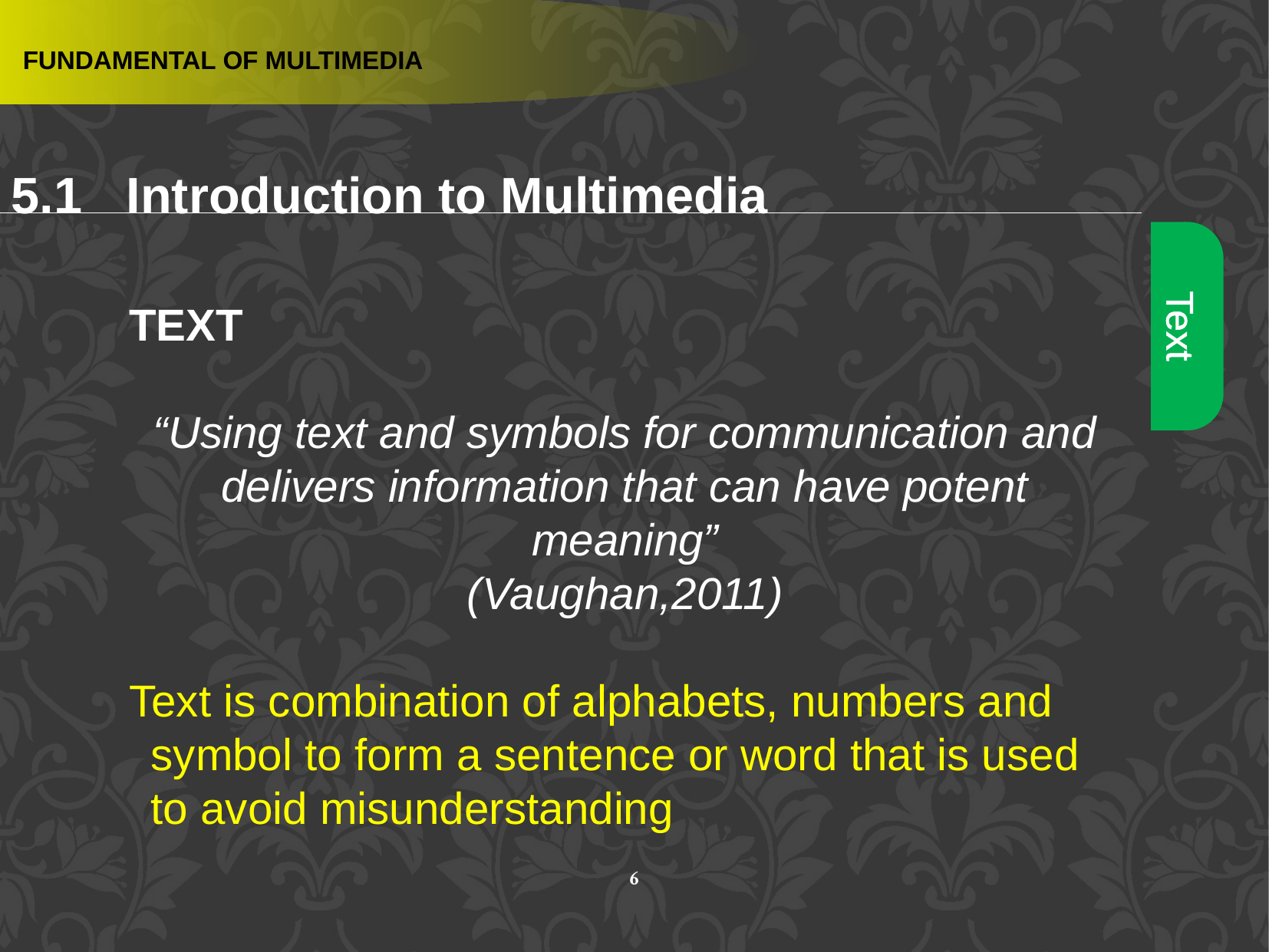

FUNDAMENTAL OF MULTIMEDIA
5.1 	Introduction to Multimedia
Text
TEXT

“Using text and symbols for communication and delivers information that can have potent meaning”
(Vaughan,2011)

Text is combination of alphabets, numbers and symbol to form a sentence or word that is used to avoid misunderstanding
6